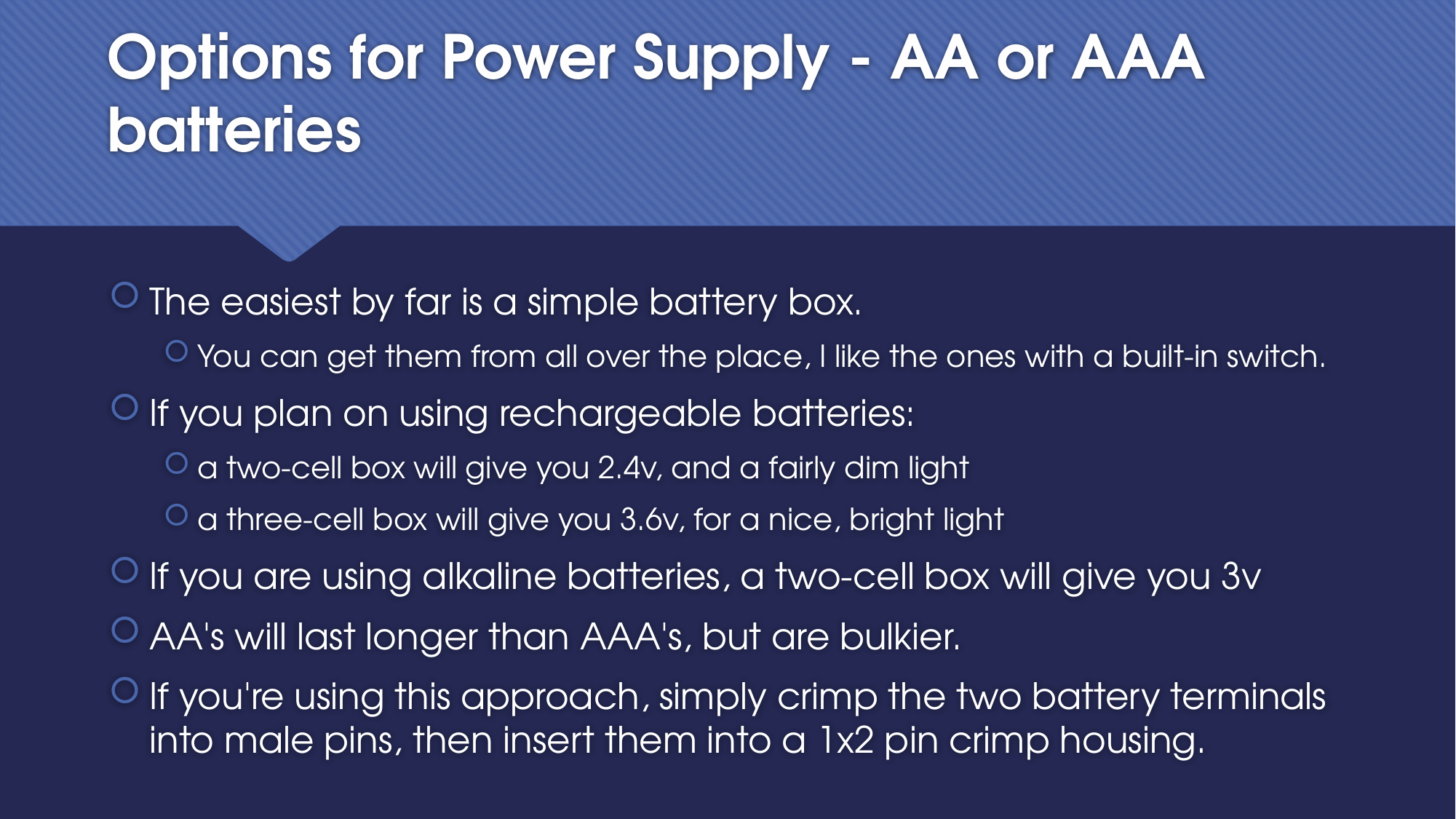

# Options for Power Supply - AA or AAA batteries
The easiest by far is a simple battery box.
You can get them from all over the place, I like the ones with a built-in switch.
If you plan on using rechargeable batteries:
a two-cell box will give you 2.4v, and a fairly dim light
a three-cell box will give you 3.6v, for a nice, bright light
If you are using alkaline batteries, a two-cell box will give you 3v
AA's will last longer than AAA's, but are bulkier.
If you're using this approach, simply crimp the two battery terminals into male pins, then insert them into a 1x2 pin crimp housing.